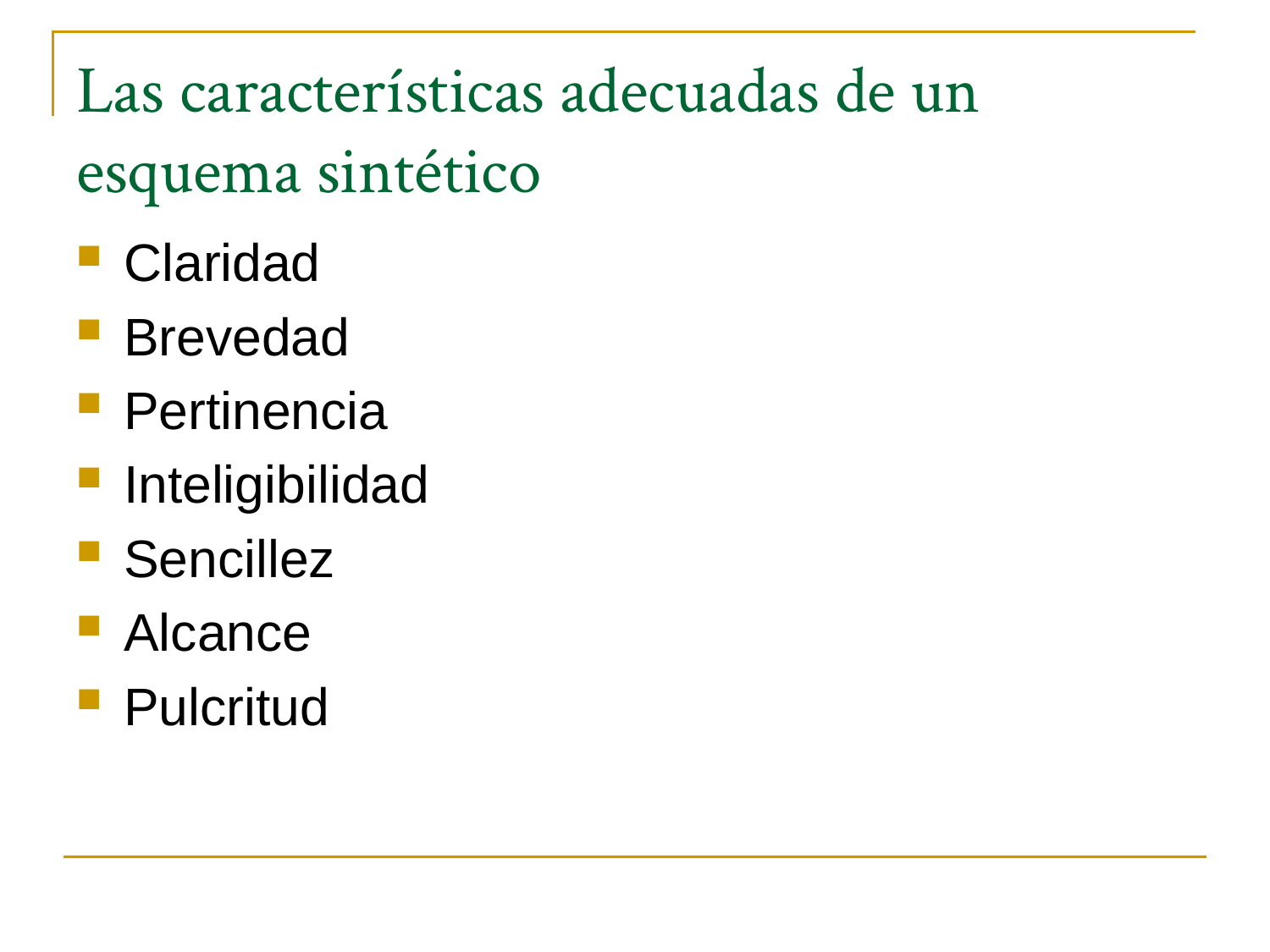

# Las características adecuadas de un esquema sintético
Claridad
Brevedad
Pertinencia
Inteligibilidad
Sencillez
Alcance
Pulcritud